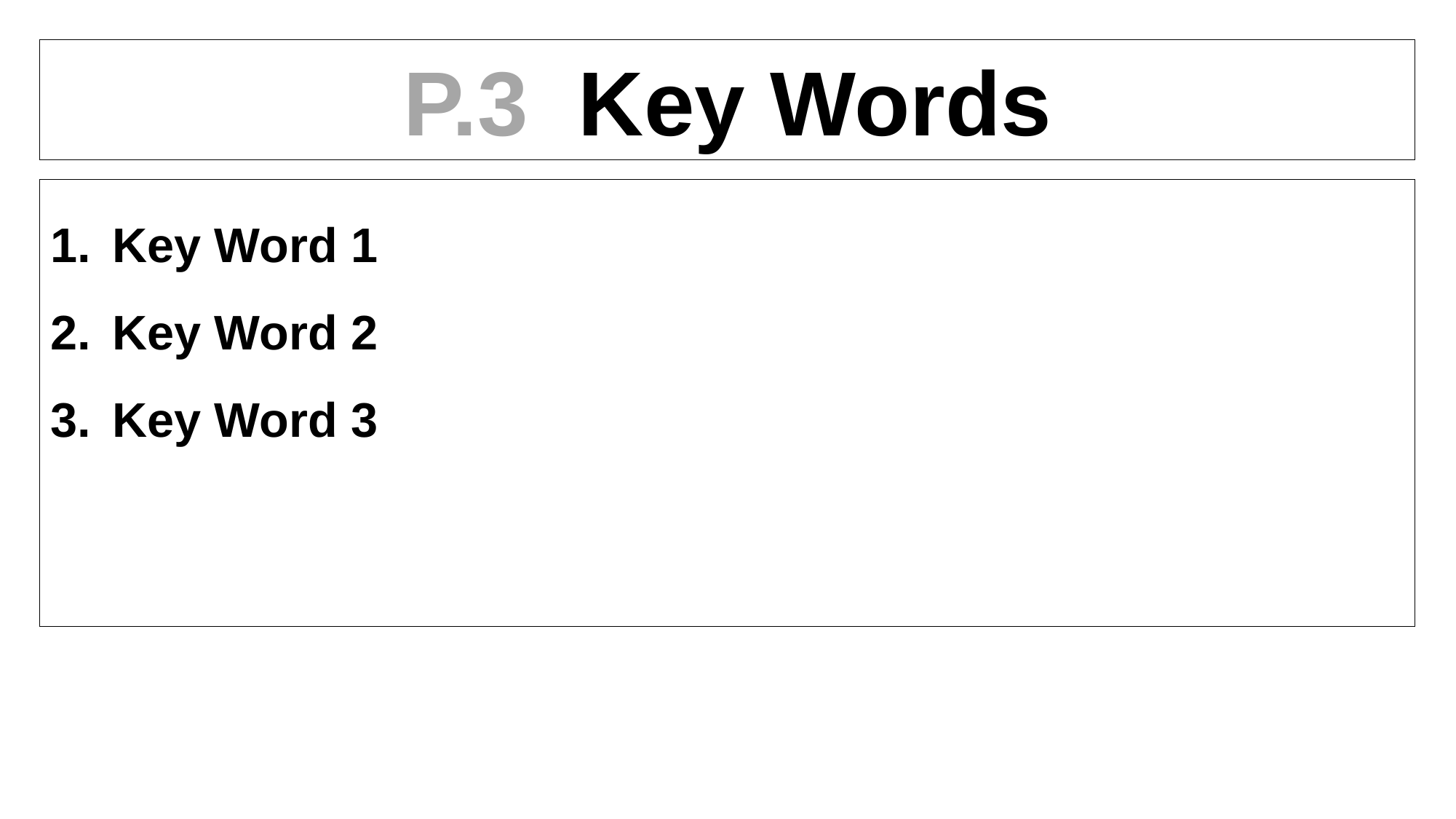

P.3  Key Words
Key Word 1
Key Word 2
Key Word 3